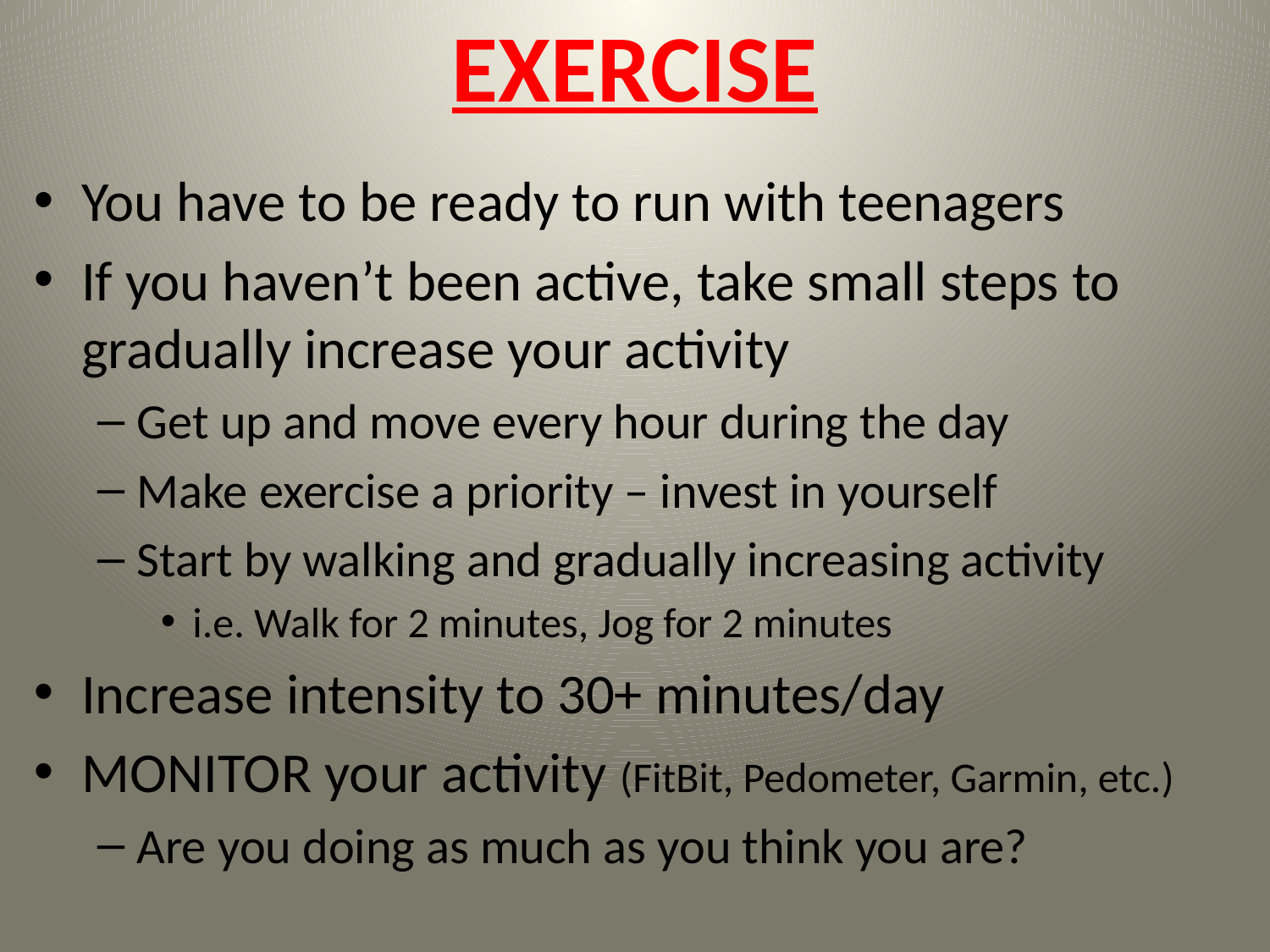

# EXERCISE
You have to be ready to run with teenagers
If you haven’t been active, take small steps to gradually increase your activity
Get up and move every hour during the day
Make exercise a priority – invest in yourself
Start by walking and gradually increasing activity
i.e. Walk for 2 minutes, Jog for 2 minutes
Increase intensity to 30+ minutes/day
MONITOR your activity (FitBit, Pedometer, Garmin, etc.)
Are you doing as much as you think you are?